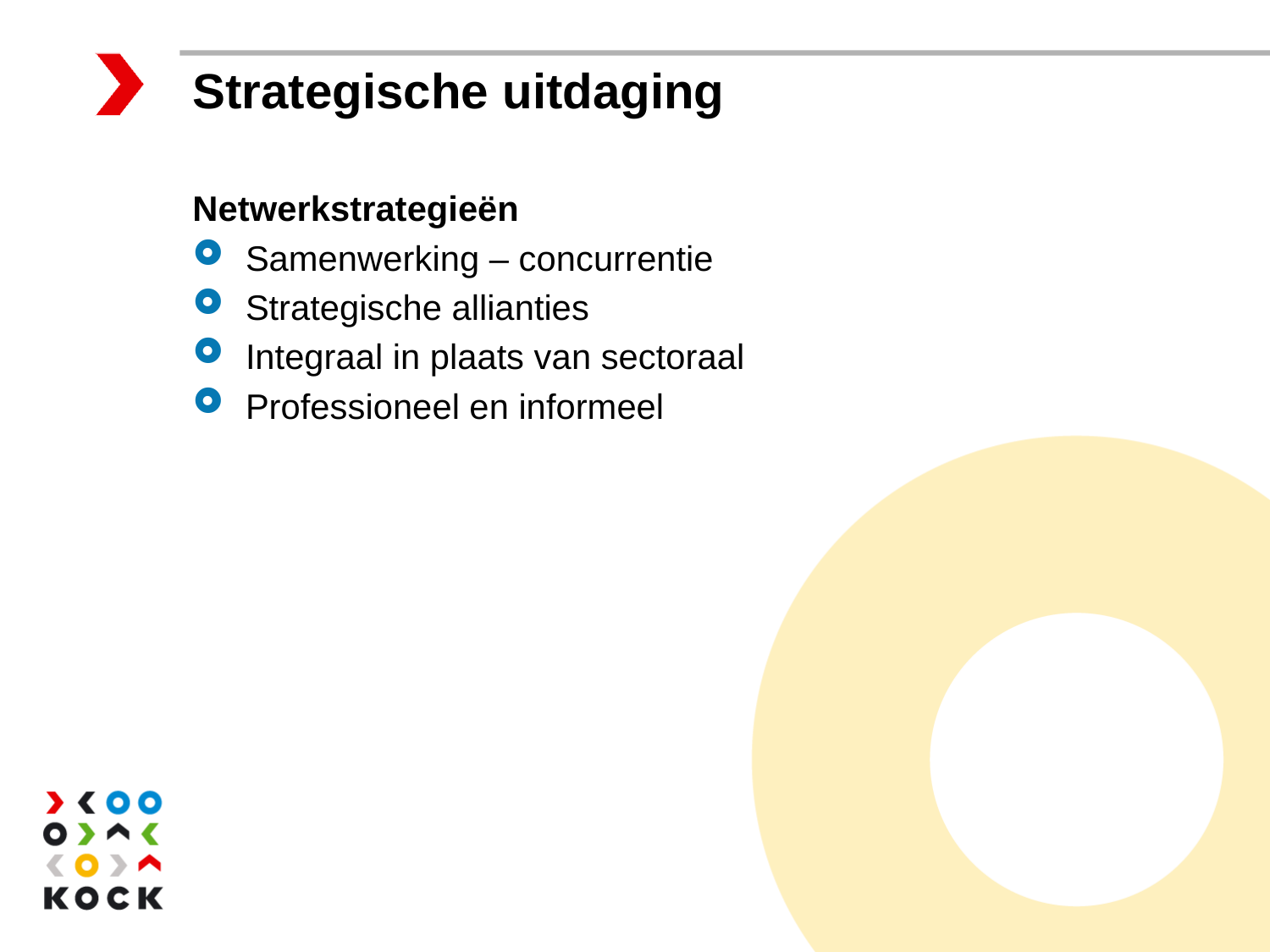

# Strategische uitdaging
Netwerkstrategieën
Samenwerking – concurrentie
Strategische allianties
Integraal in plaats van sectoraal
Professioneel en informeel